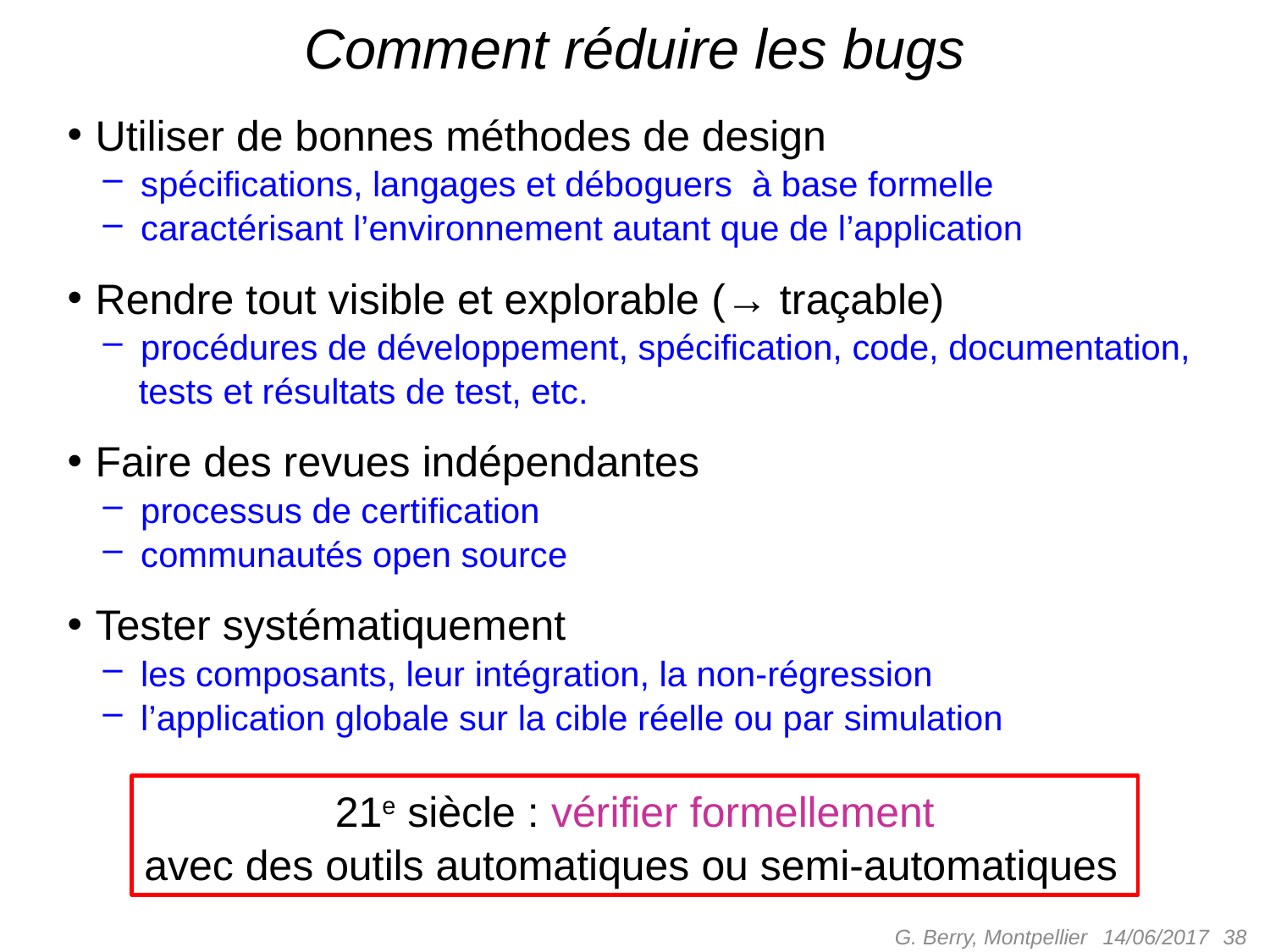

# Comment réduire les bugs
Utiliser de bonnes méthodes de design
 spécifications, langages et déboguers  à base formelle
 caractérisant l’environnement autant que de l’application
Rendre tout visible et explorable (→ traçable)
 procédures de développement, spécification, code, documentation, ltests et résultats de test, etc.
Faire des revues indépendantes
 processus de certification
 communautés open source
Tester systématiquement
 les composants, leur intégration, la non-régression
 l’application globale sur la cible réelle ou par simulation
21e siècle : vérifier formellement
avec des outils automatiques ou semi-automatiques
G. Berry, Montpellier
 38
14/06/2017